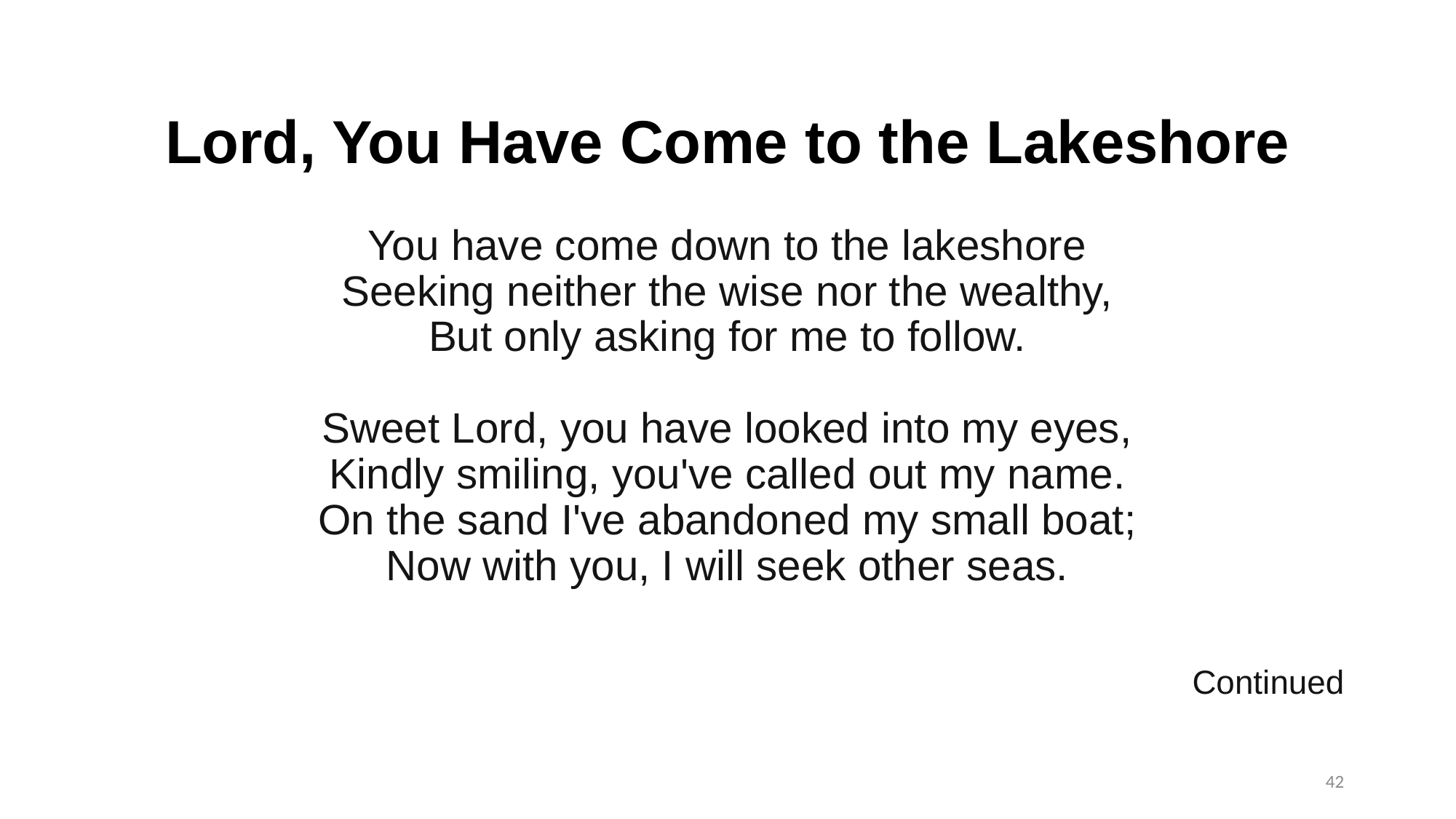

# Lord, You Have Come to the Lakeshore
You have come down to the lakeshore
Seeking neither the wise nor the wealthy,
But only asking for me to follow.
Sweet Lord, you have looked into my eyes,
Kindly smiling, you've called out my name.
On the sand I've abandoned my small boat;
Now with you, I will seek other seas.

Continued

42